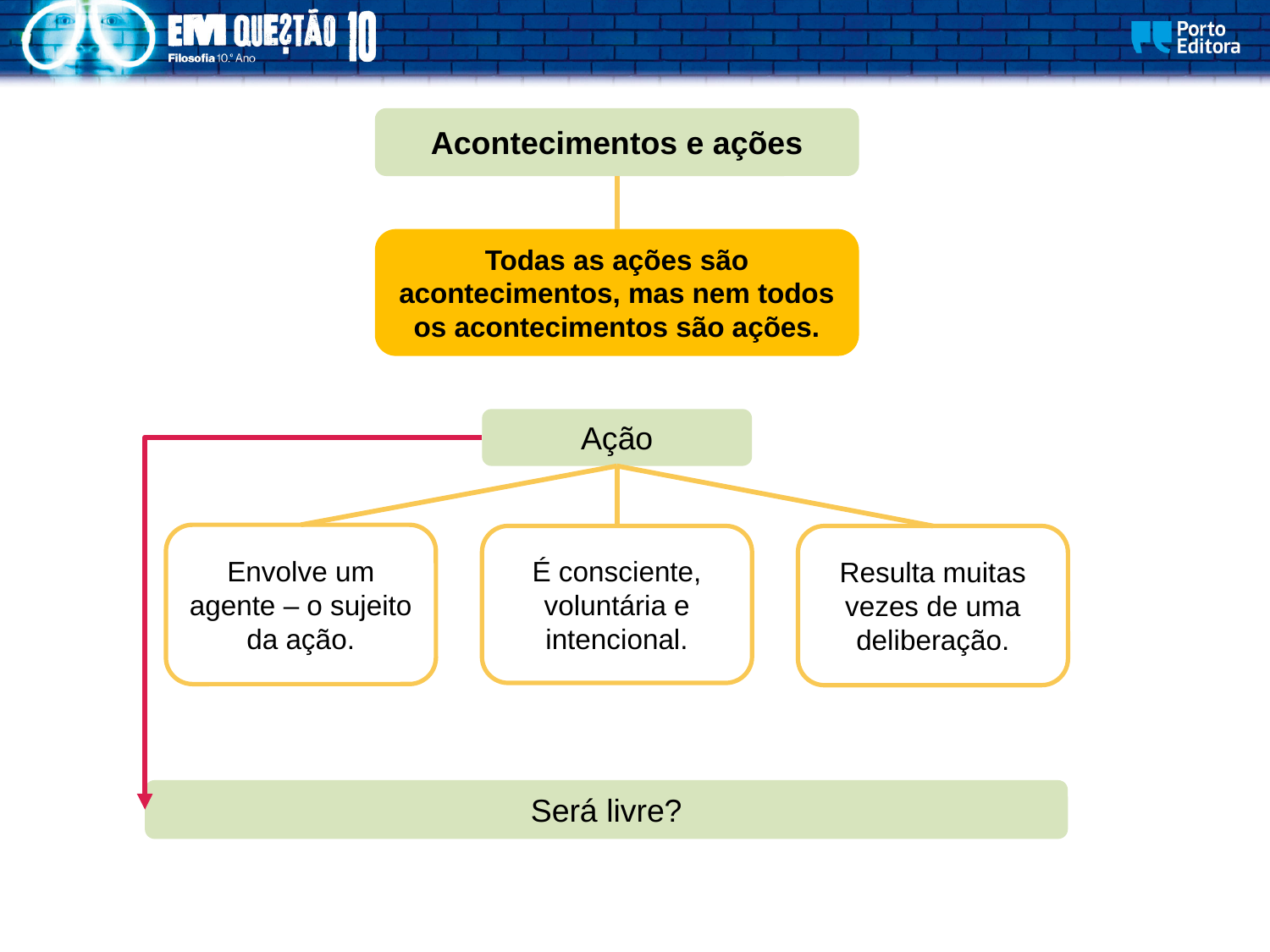

Acontecimentos e ações
Todas as ações são acontecimentos, mas nem todos os acontecimentos são ações.
Ação
Envolve um agente – o sujeito da ação.
É consciente, voluntária e intencional.
Resulta muitas vezes de uma deliberação.
Será livre?